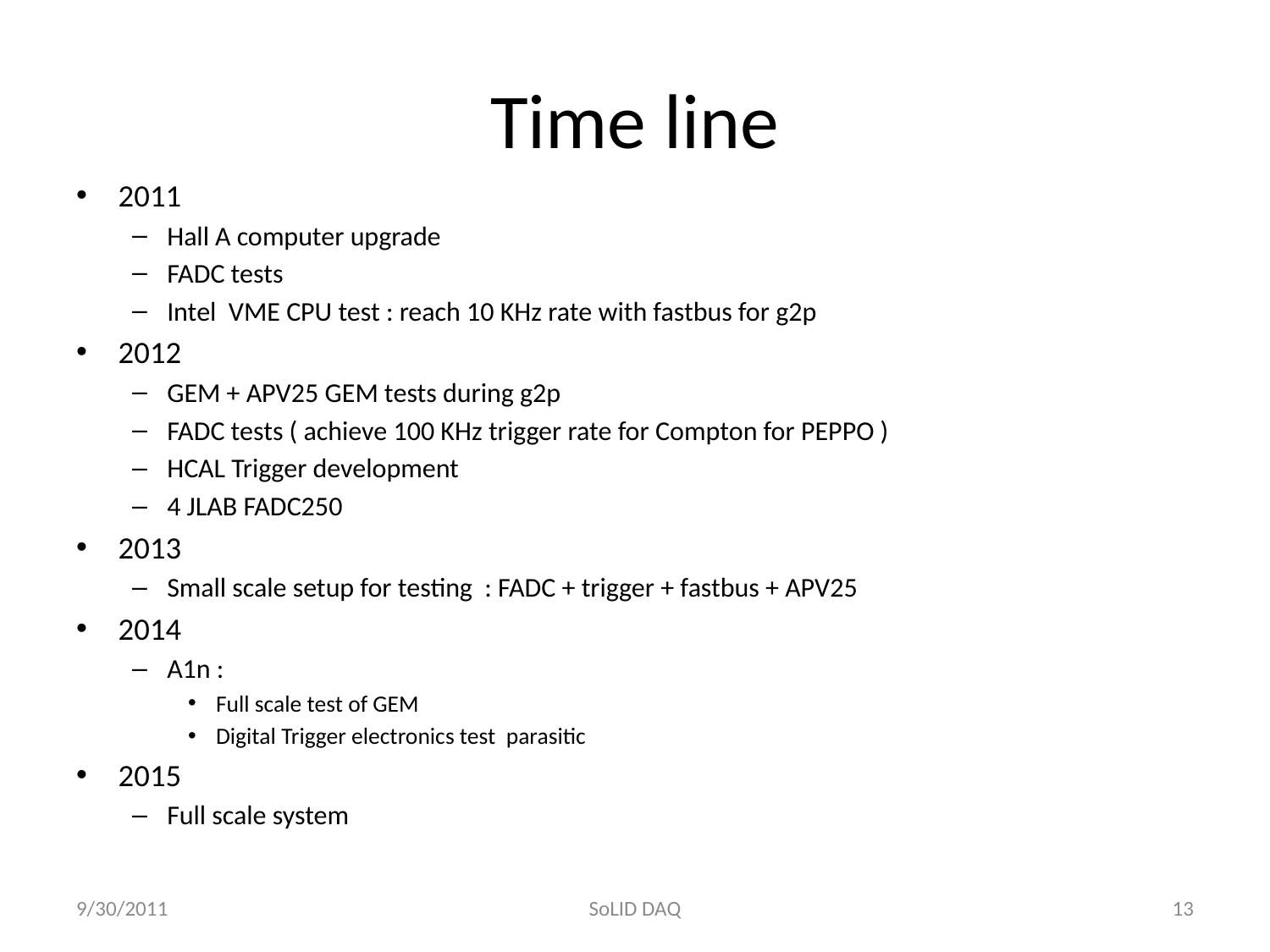

# Time line
2011
Hall A computer upgrade
FADC tests
Intel  VME CPU test : reach 10 KHz rate with fastbus for g2p
2012
GEM + APV25 GEM tests during g2p
FADC tests ( achieve 100 KHz trigger rate for Compton for PEPPO )
HCAL Trigger development
4 JLAB FADC250
2013
Small scale setup for testing  : FADC + trigger + fastbus + APV25
2014
A1n :
Full scale test of GEM
Digital Trigger electronics test  parasitic
2015
Full scale system
9/30/2011
SoLID DAQ
13